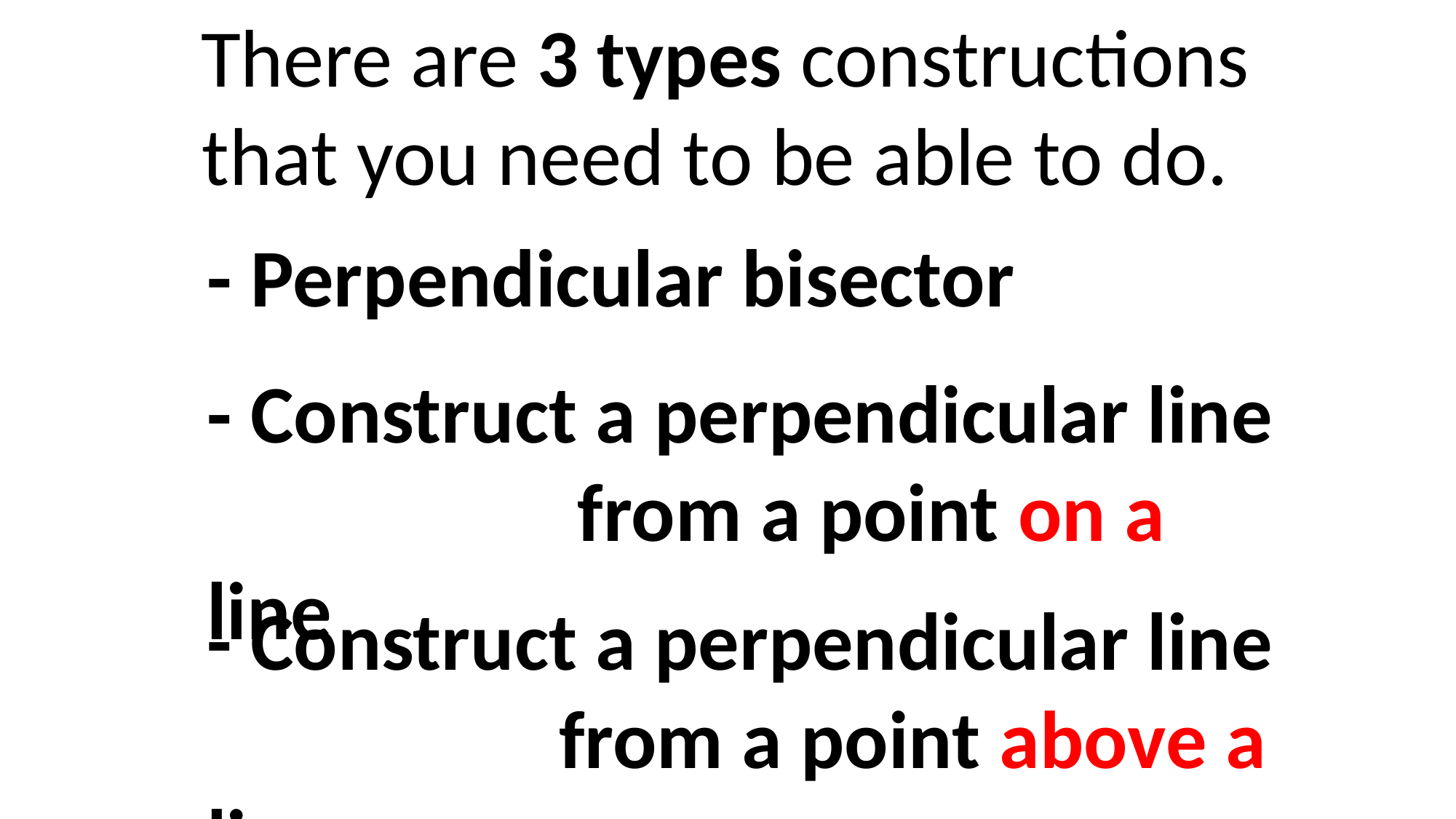

There are 3 types constructions
that you need to be able to do.
- Perpendicular bisector
- Construct a perpendicular line                     from a point on a line
- Construct a perpendicular line                     from a point above a line